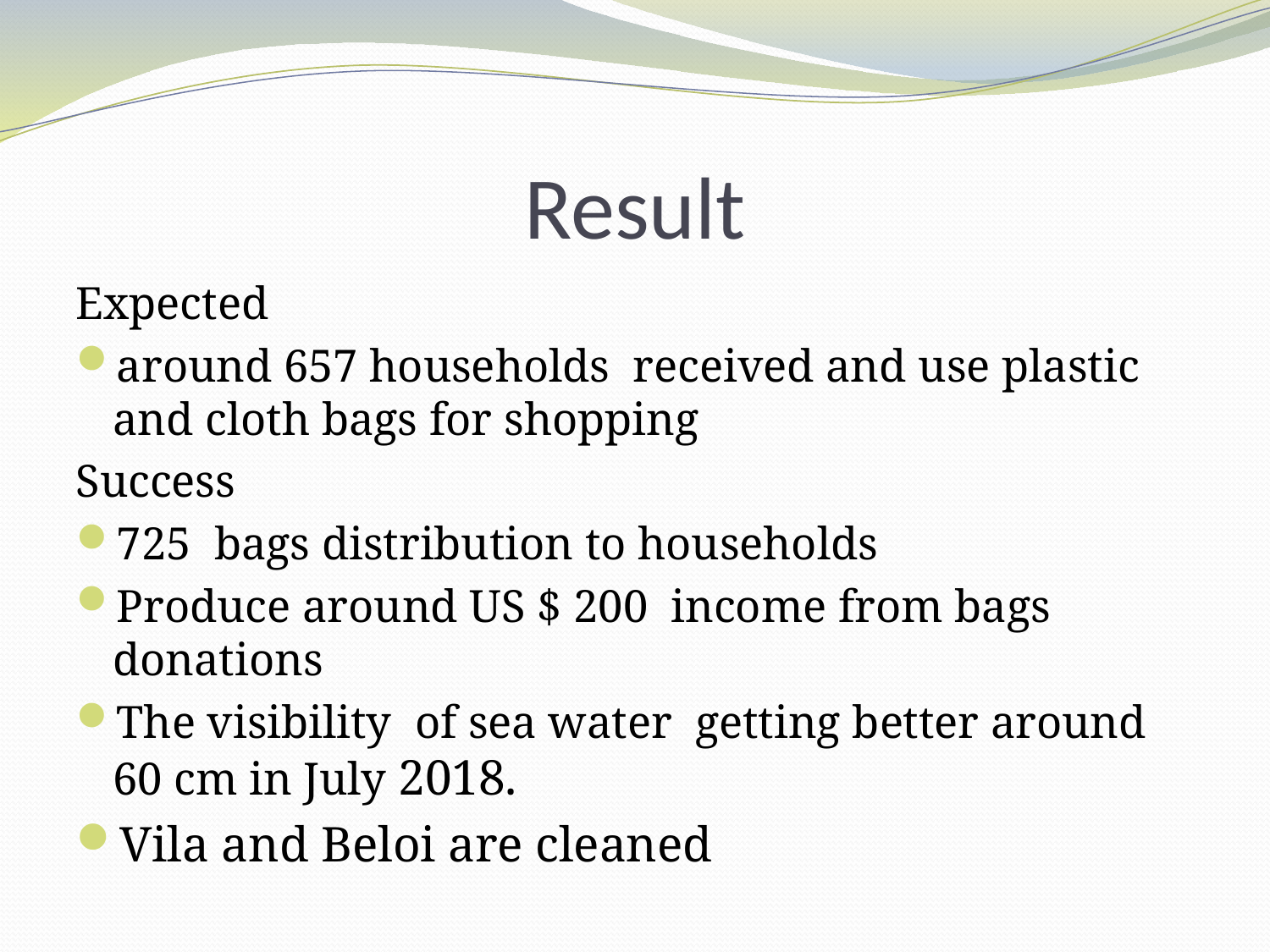

# Result
Expected
around 657 households  received and use plastic and cloth bags for shopping
Success
725  bags distribution to households
Produce around US $ 200  income from bags donations
The visibility  of sea water  getting better around 60 cm in July 2018.
Vila and Beloi are cleaned